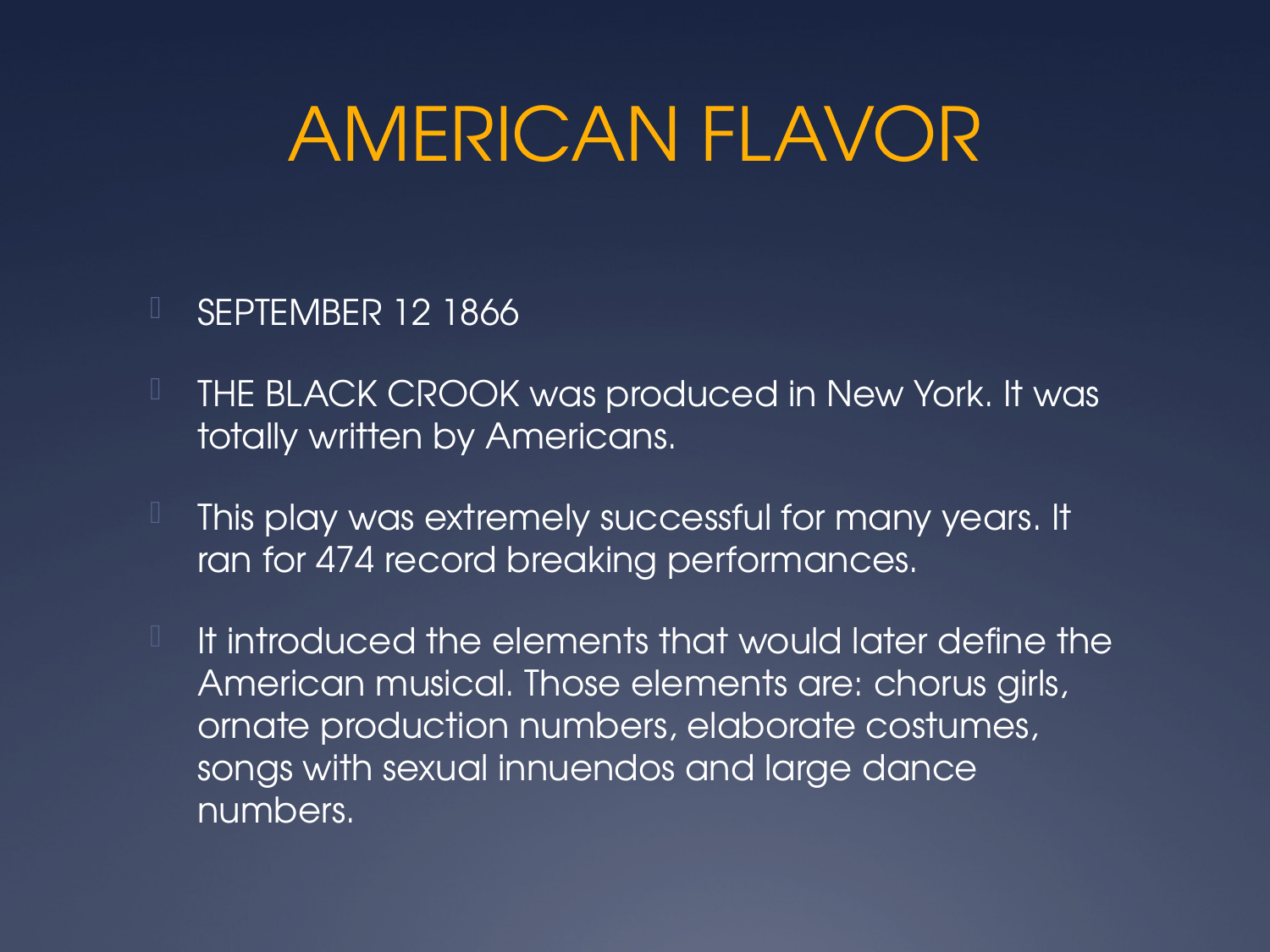

# AMERICAN FLAVOR
SEPTEMBER 12 1866
THE BLACK CROOK was produced in New York. It was totally written by Americans.
This play was extremely successful for many years. It ran for 474 record breaking performances.
It introduced the elements that would later define the American musical. Those elements are: chorus girls, ornate production numbers, elaborate costumes, songs with sexual innuendos and large dance numbers.